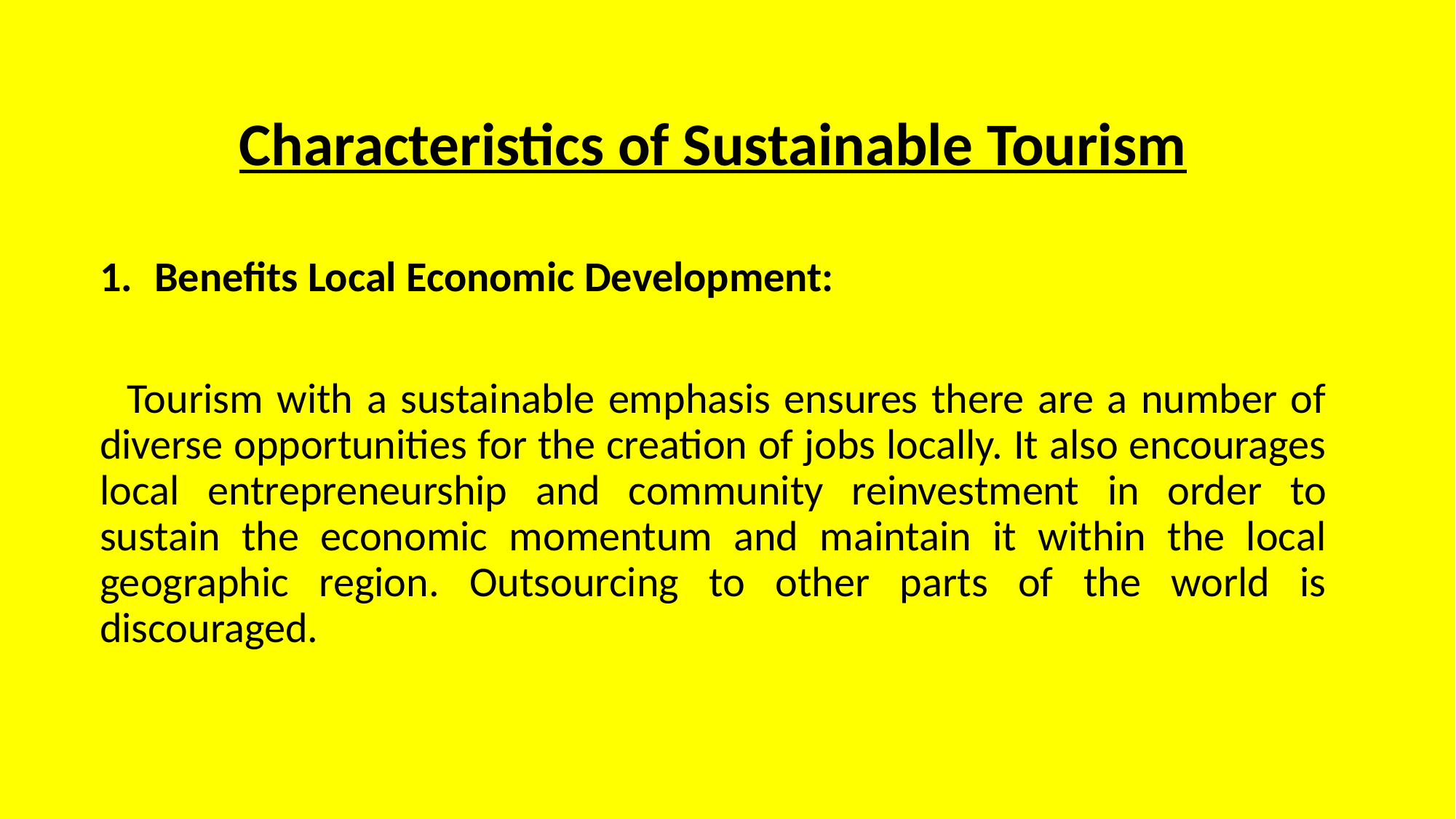

Characteristics of Sustainable Tourism

Benefits Local Economic Development:

  Tourism with a sustainable emphasis ensures there are a number of diverse opportunities for the creation of jobs locally. It also encourages local entrepreneurship and community reinvestment in order to sustain the economic momentum and maintain it within the local geographic region. Outsourcing to other parts of the world is discouraged.